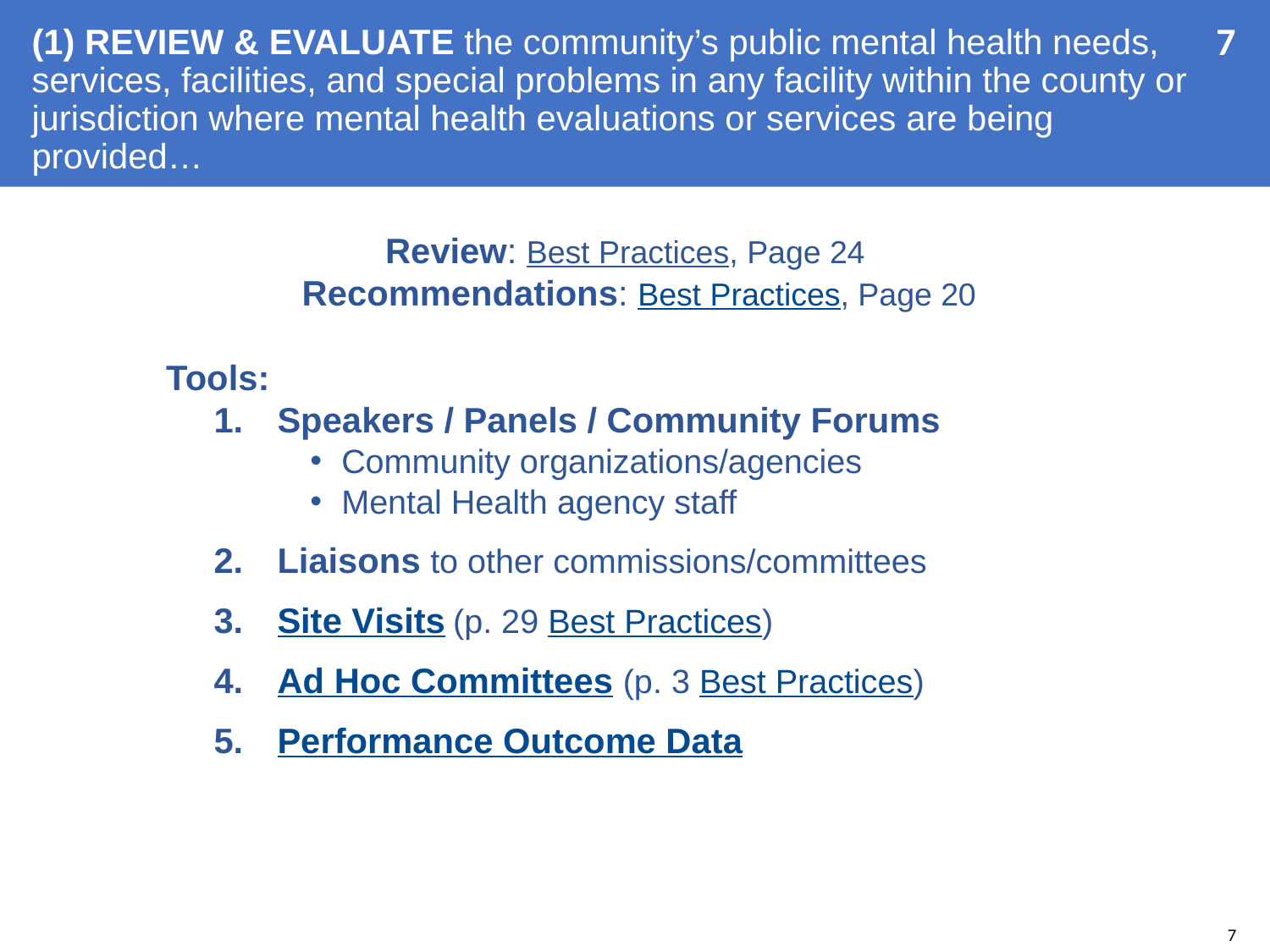

7
(1) REVIEW & EVALUATE the community’s public mental health needs, services, facilities, and special problems in any facility within the county or jurisdiction where mental health evaluations or services are being provided…
Review: Best Practices, Page 24
Recommendations: Best Practices, Page 20

Tools:
Speakers / Panels / Community Forums
Community organizations/agencies
Mental Health agency staff
Liaisons to other commissions/committees
Site Visits (p. 29 Best Practices)
Ad Hoc Committees (p. 3 Best Practices)
Performance Outcome Data